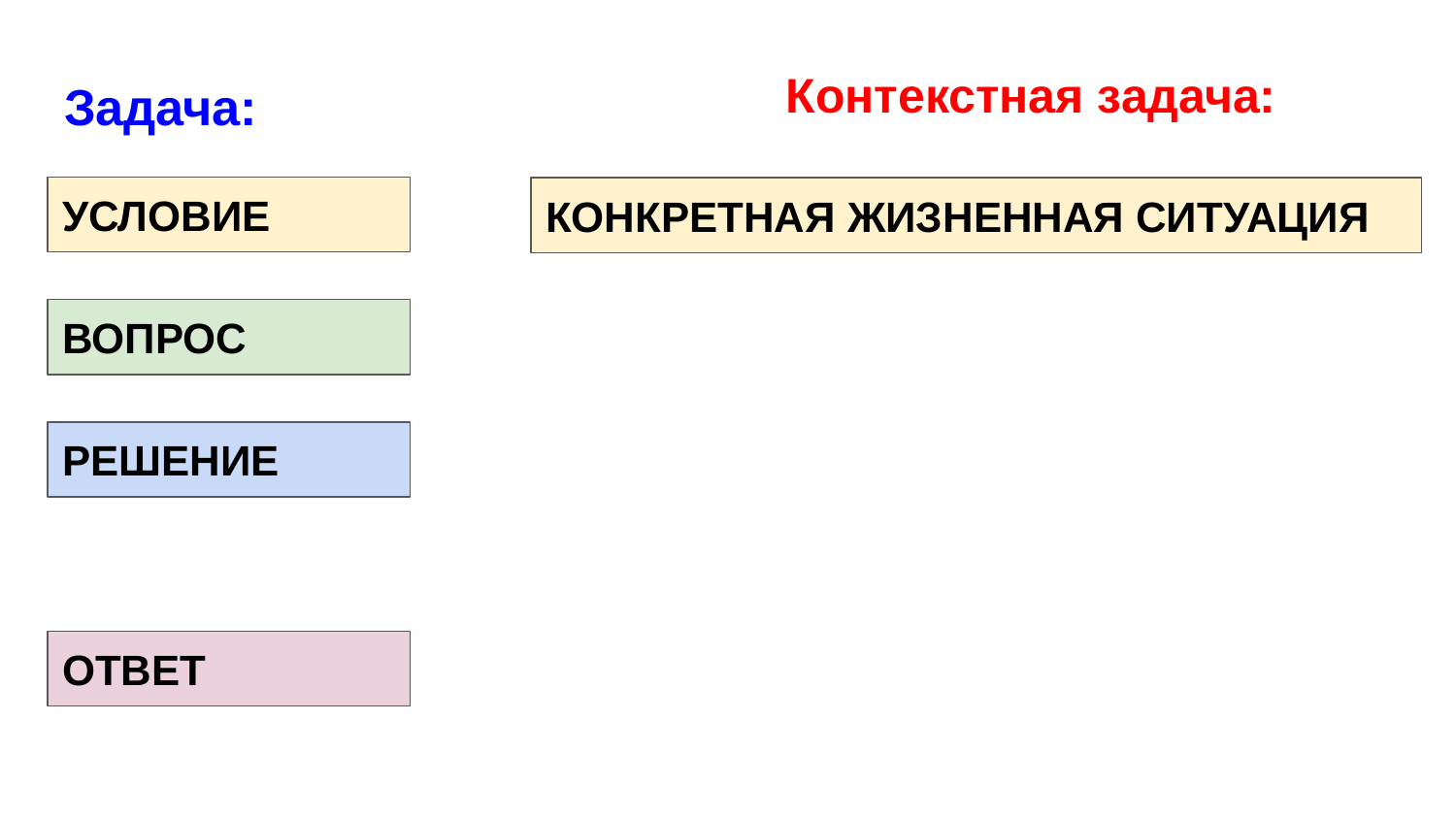

Задача:
Контекстная задача:
УСЛОВИЕ
КОНКРЕТНАЯ ЖИЗНЕННАЯ СИТУАЦИЯ
ВОПРОС
РЕШЕНИЕ
ОТВЕТ